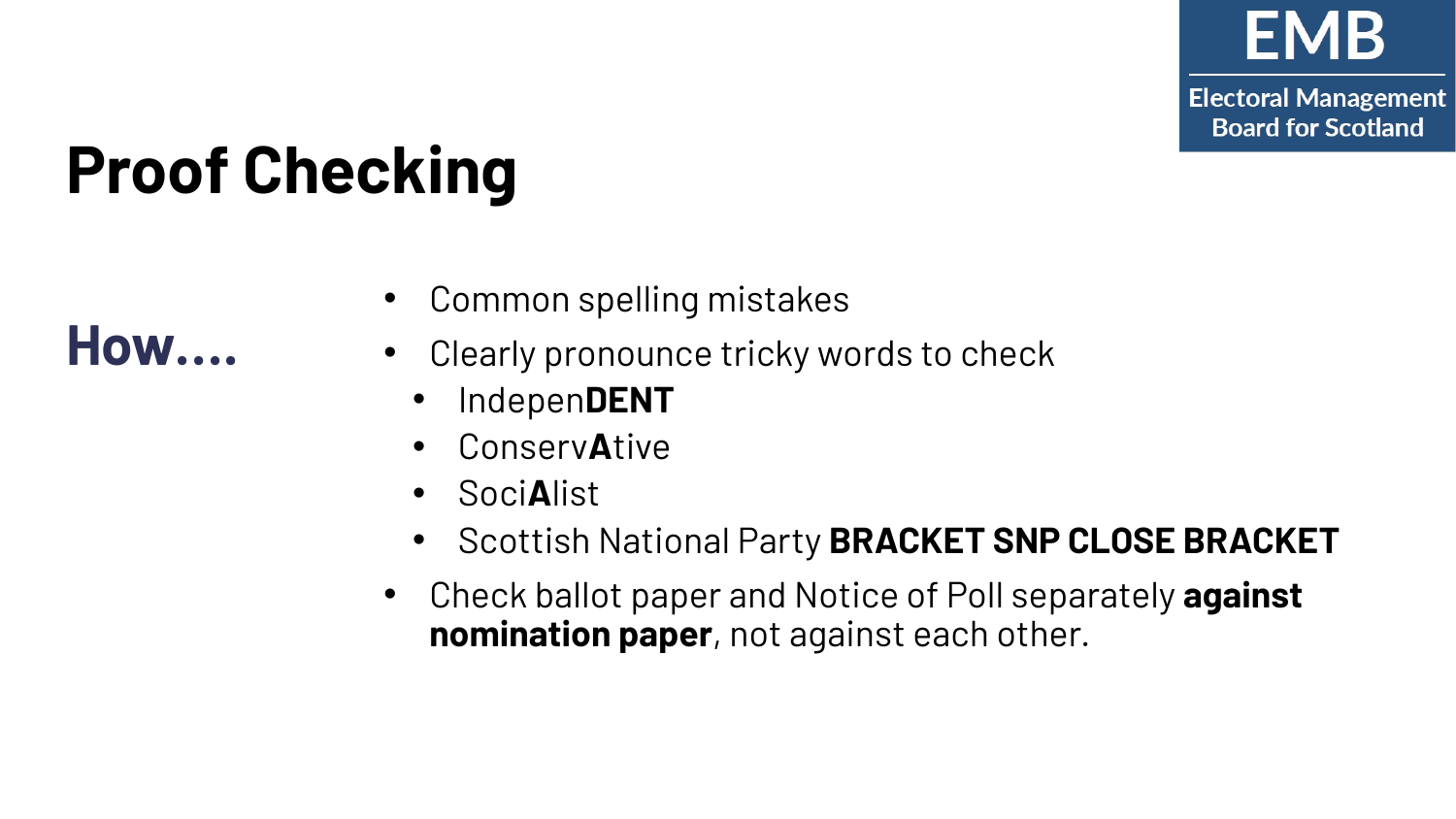

# Proof Checking

How….
Common spelling mistakes
Clearly pronounce tricky words to check
IndepenDENT
ConservAtive
SociAlist
Scottish National Party BRACKET SNP CLOSE BRACKET
Check ballot paper and Notice of Poll separately against nomination paper, not against each other.